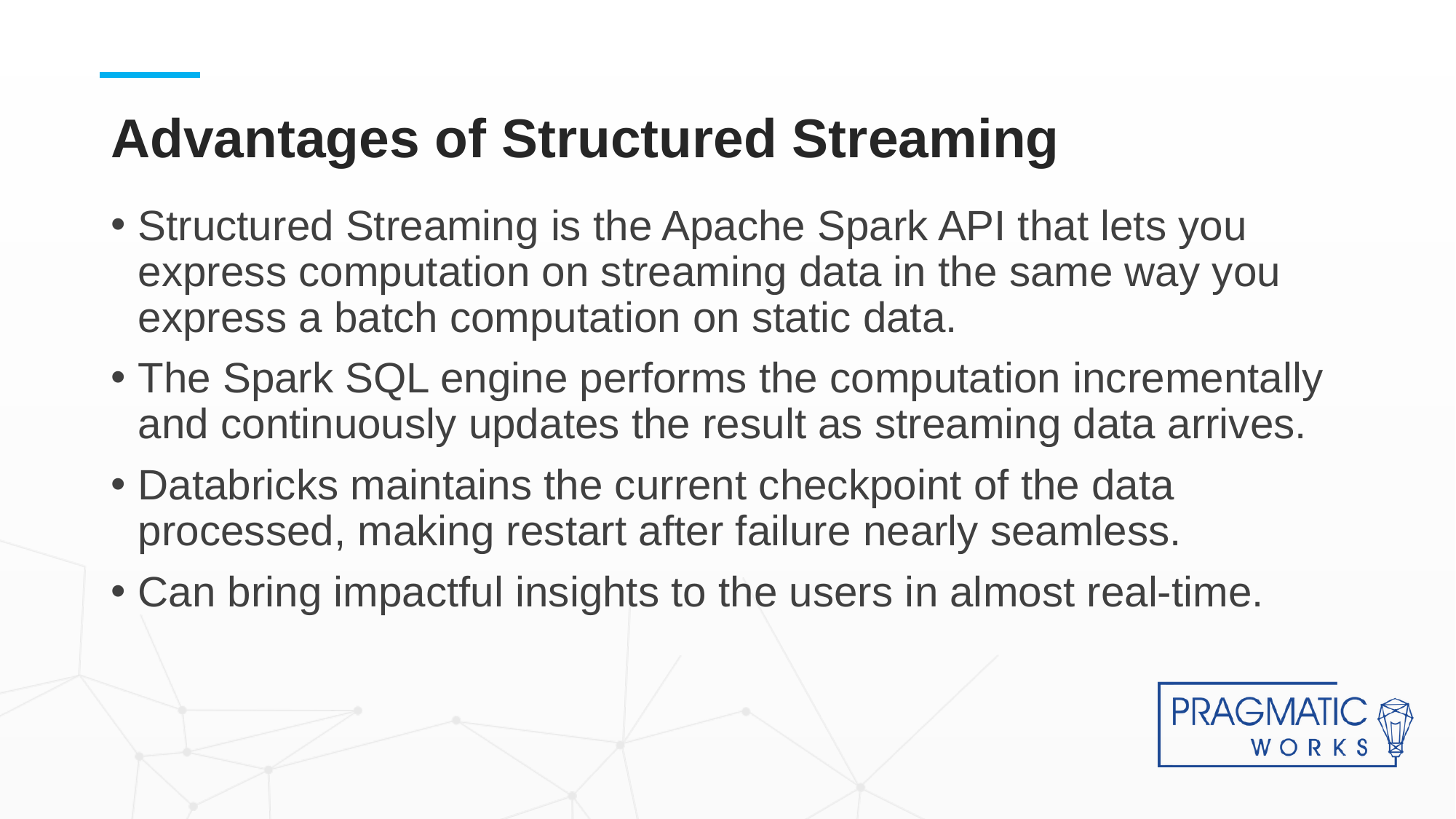

# Advantages of Structured Streaming
Structured Streaming is the Apache Spark API that lets you express computation on streaming data in the same way you express a batch computation on static data.
The Spark SQL engine performs the computation incrementally and continuously updates the result as streaming data arrives.
Databricks maintains the current checkpoint of the data processed, making restart after failure nearly seamless.
Can bring impactful insights to the users in almost real-time.